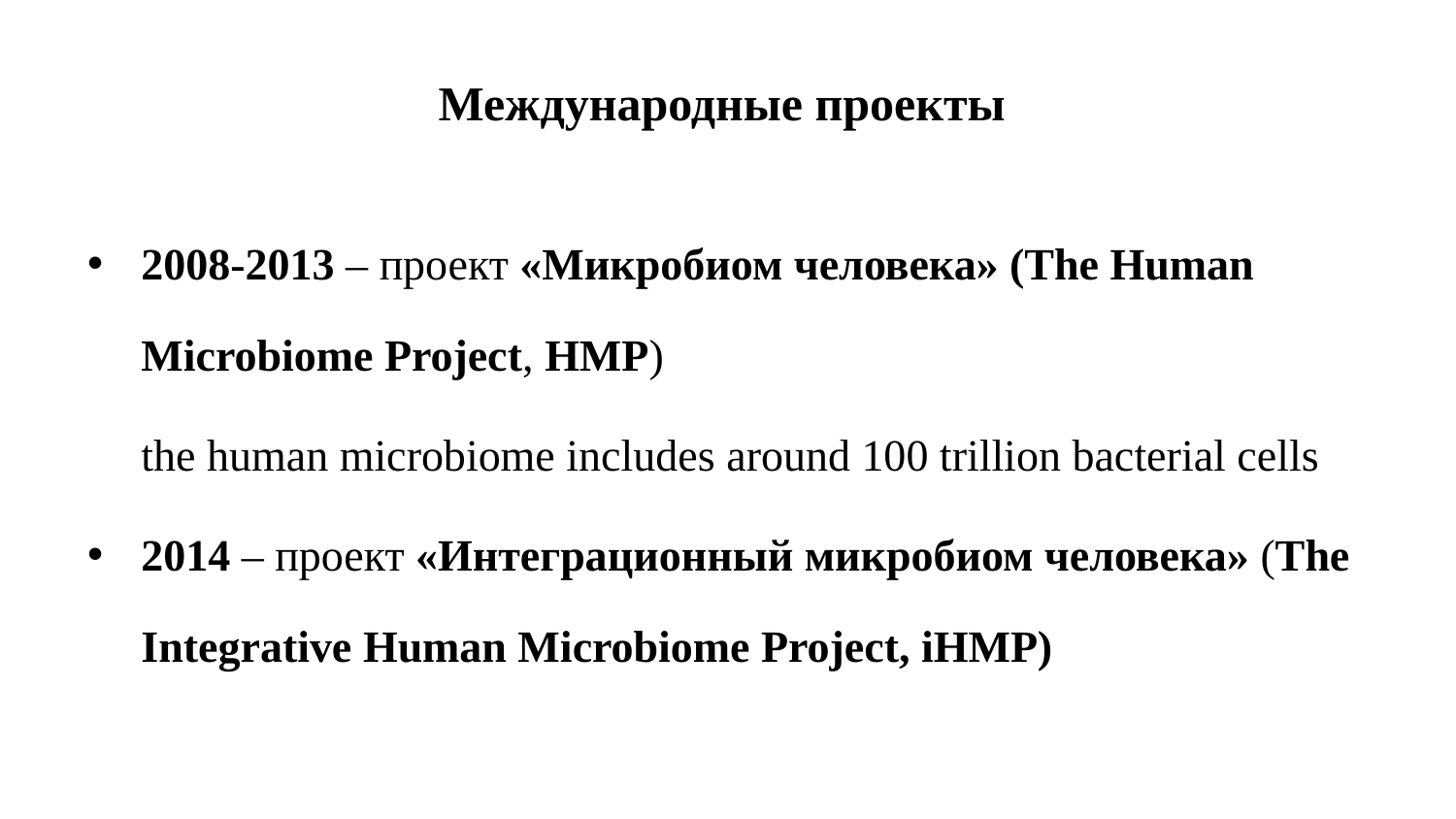

# Международные проекты
2008-2013 – проект «Микробиом человека» (The Human Microbiome Project, HMP)
	the human microbiome includes around 100 trillion bacterial cells
2014 – проект «Интеграционный микробиом человека» (The Integrative Human Microbiome Project, iHMP)